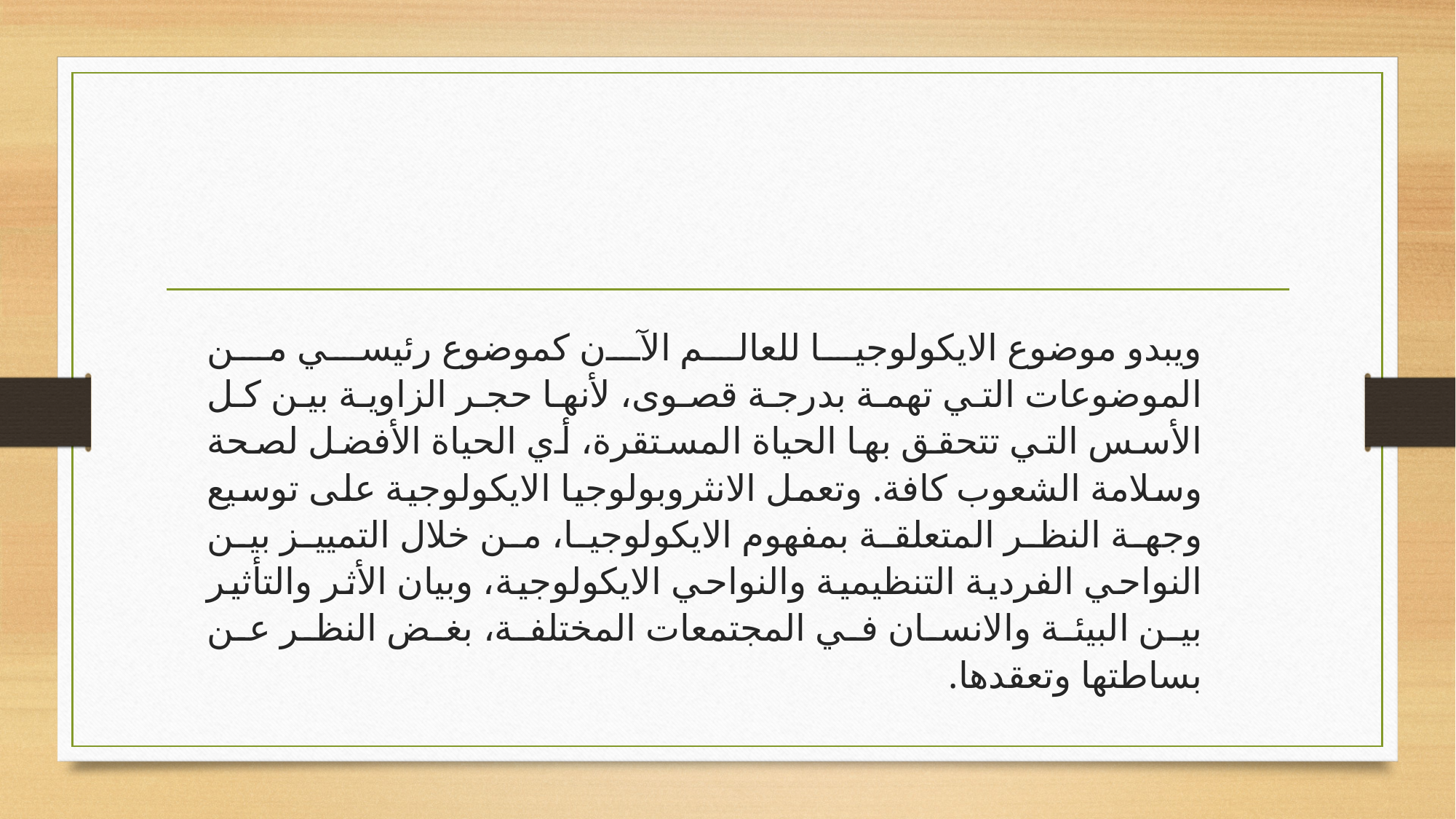

ويبدو موضوع الايكولوجيا للعالم الآن كموضوع رئيسي من الموضوعات التي تهمة بدرجة قصوى، لأنها حجر الزاوية بين كل الأسس التي تتحقق بها الحياة المستقرة، أي الحياة الأفضل لصحة وسلامة الشعوب كافة. وتعمل الانثروبولوجيا الايكولوجية على توسيع وجهة النظر المتعلقة بمفهوم الايكولوجيا، من خلال التمييز بين النواحي الفردية التنظيمية والنواحي الايكولوجية، وبيان الأثر والتأثير بين البيئة والانسان في المجتمعات المختلفة، بغض النظر عن بساطتها وتعقدها.